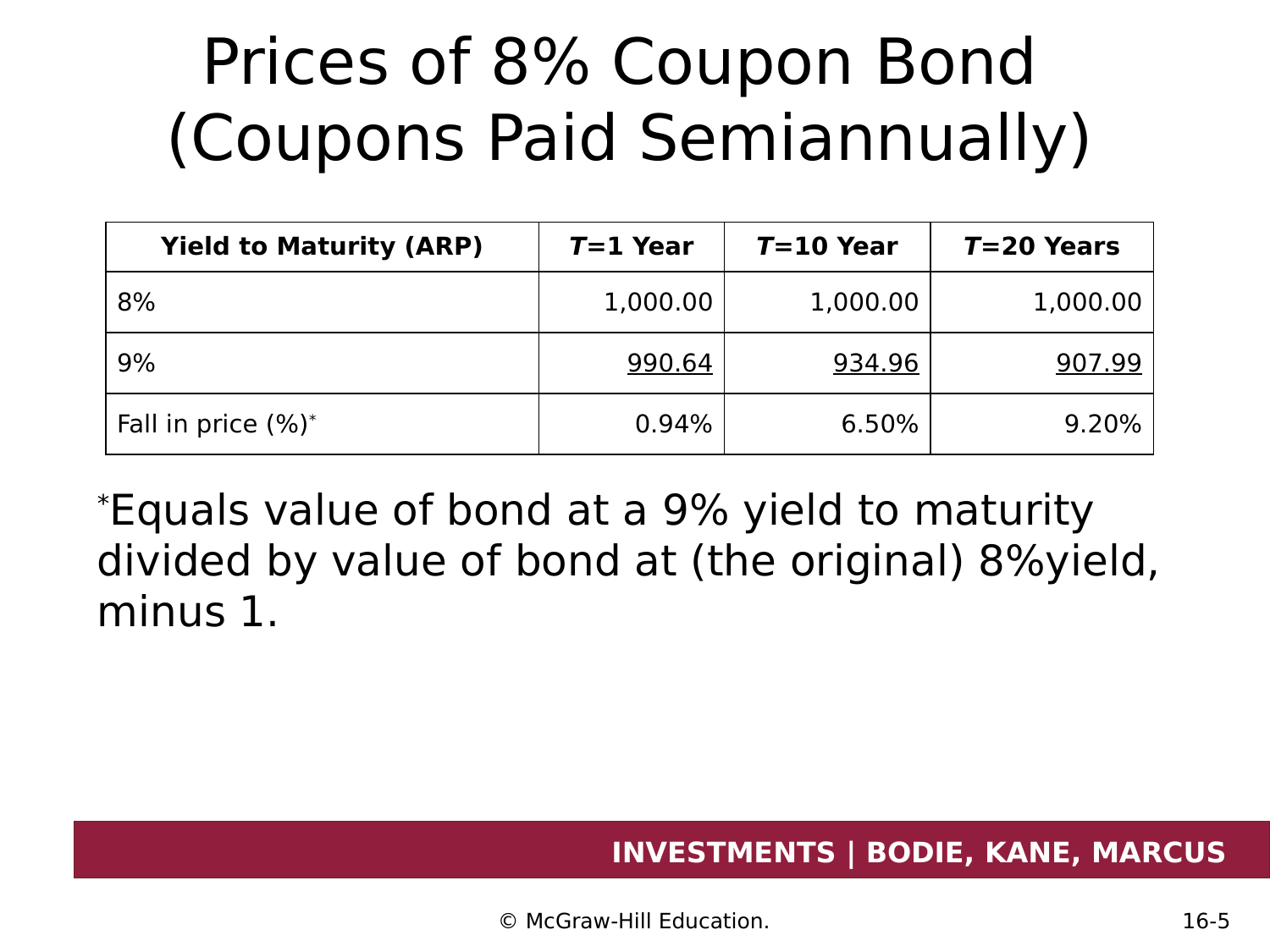

# Prices of 8% Coupon Bond (Coupons Paid Semiannually)
| Yield to Maturity (ARP) | T=1 Year | T=10 Year | T=20 Years |
| --- | --- | --- | --- |
| 8% | 1,000.00 | 1,000.00 | 1,000.00 |
| 9% | 990.64 | 934.96 | 907.99 |
| Fall in price (%)\* | 0.94% | 6.50% | 9.20% |
*Equals value of bond at a 9% yield to maturity divided by value of bond at (the original) 8%yield, minus 1.